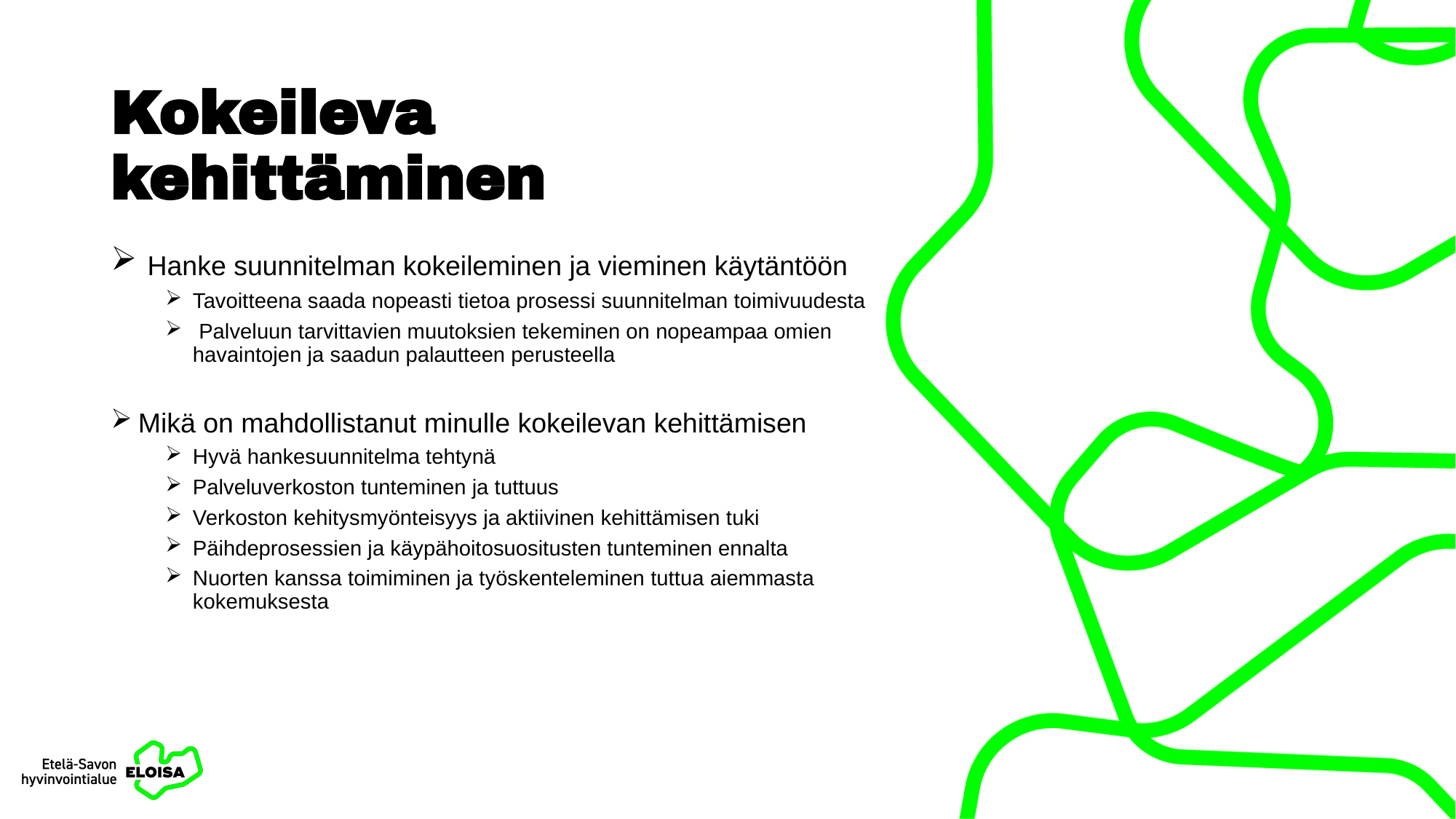

# Kokeileva kehittäminen
 Hanke suunnitelman kokeileminen ja vieminen käytäntöön
Tavoitteena saada nopeasti tietoa prosessi suunnitelman toimivuudesta
 Palveluun tarvittavien muutoksien tekeminen on nopeampaa omien havaintojen ja saadun palautteen perusteella

Mikä on mahdollistanut minulle kokeilevan kehittämisen
Hyvä hankesuunnitelma tehtynä
Palveluverkoston tunteminen ja tuttuus
Verkoston kehitysmyönteisyys ja aktiivinen kehittämisen tuki
Päihdeprosessien ja käypähoitosuositusten tunteminen ennalta
Nuorten kanssa toimiminen ja työskenteleminen tuttua aiemmasta kokemuksesta